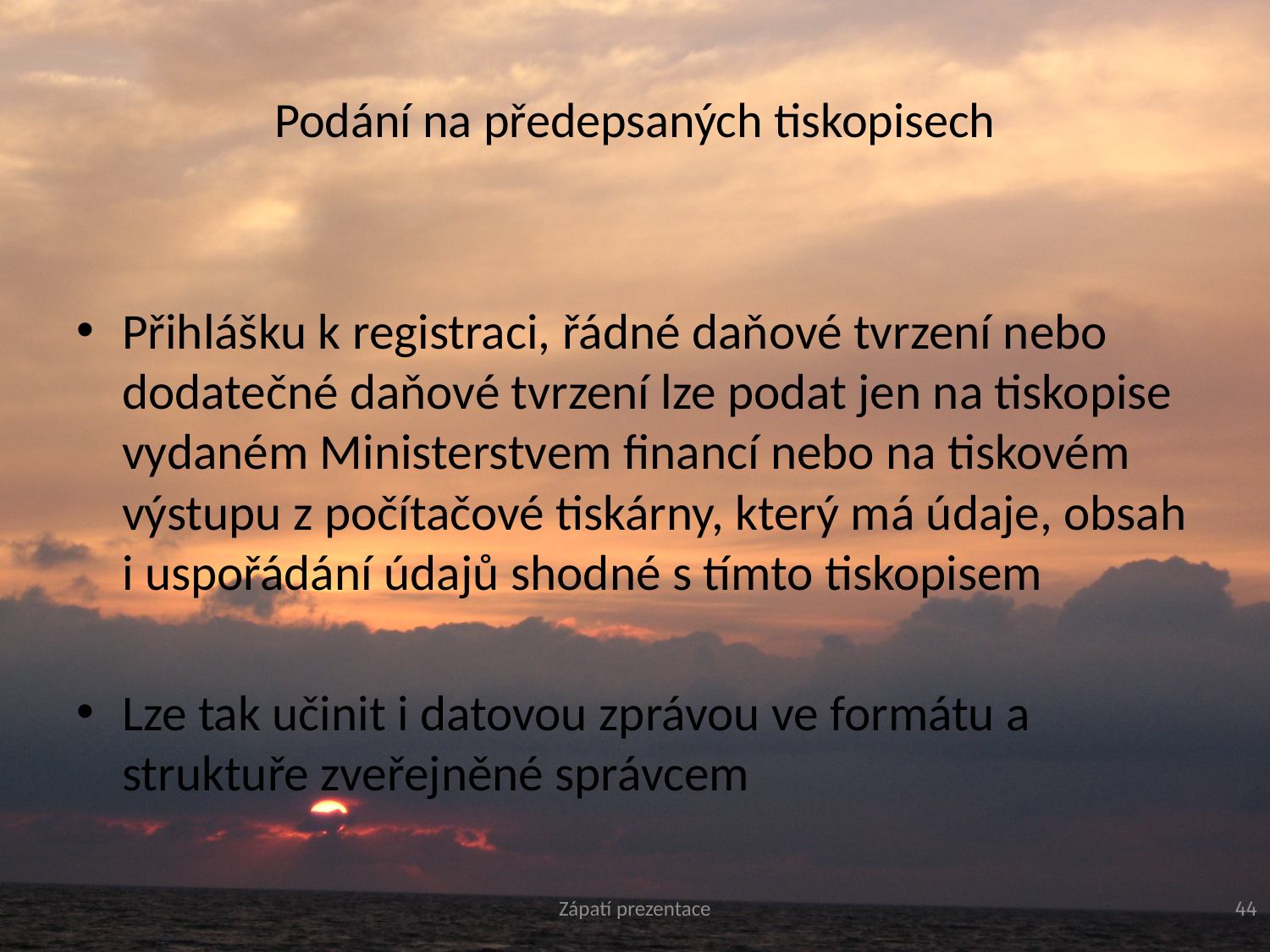

# Podání na předepsaných tiskopisech

Přihlášku k registraci, řádné daňové tvrzení nebo dodatečné daňové tvrzení lze podat jen na tiskopise vydaném Ministerstvem financí nebo na tiskovém výstupu z počítačové tiskárny, který má údaje, obsah i uspořádání údajů shodné s tímto tiskopisem

Lze tak učinit i datovou zprávou ve formátu a struktuře zveřejněné správcem
Zápatí prezentace
44